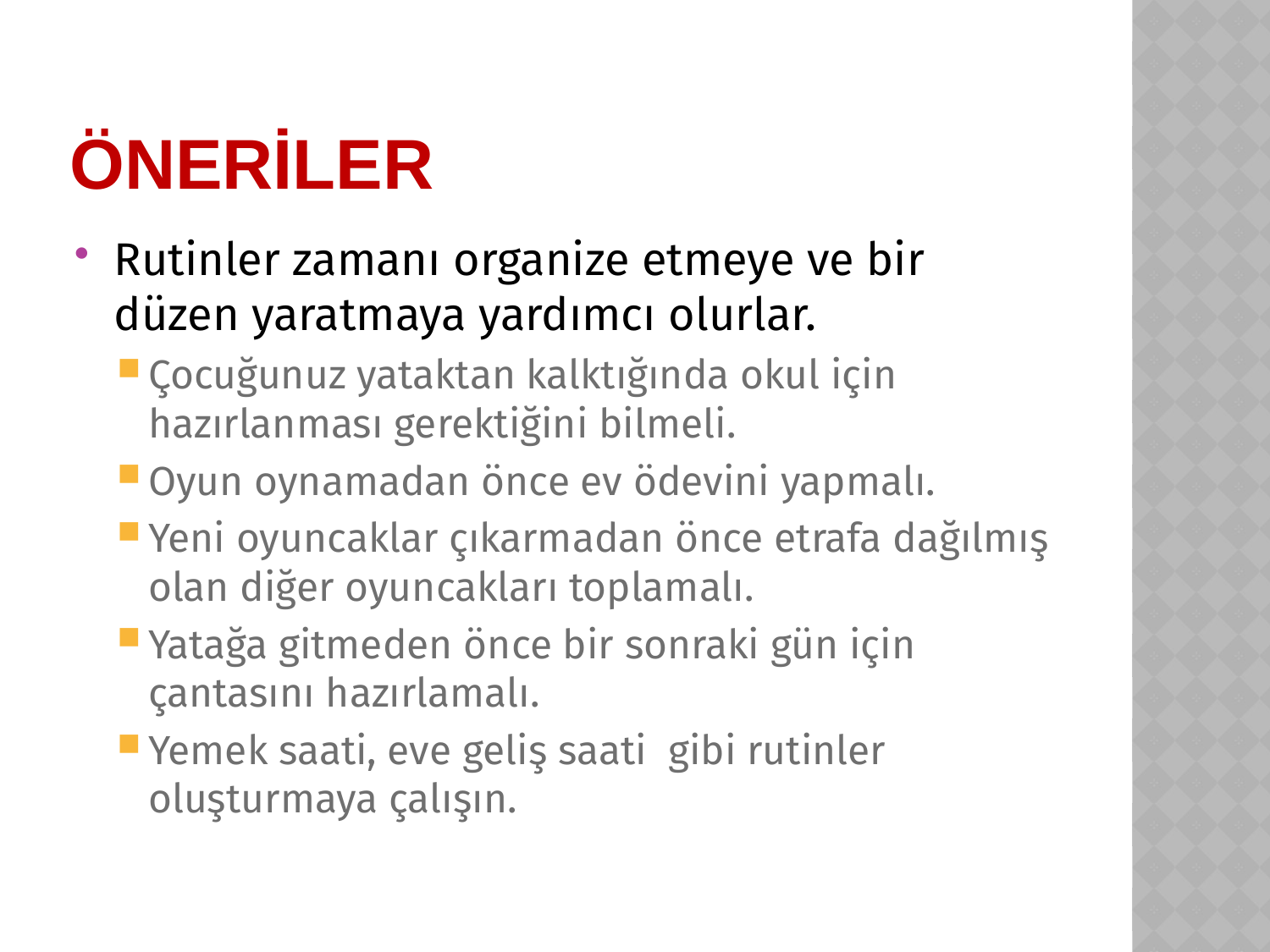

# Önerİler
Rutinler zamanı organize etmeye ve bir düzen yaratmaya yardımcı olurlar.
Çocuğunuz yataktan kalktığında okul için hazırlanması gerektiğini bilmeli.
Oyun oynamadan önce ev ödevini yapmalı.
Yeni oyuncaklar çıkarmadan önce etrafa dağılmış olan diğer oyuncakları toplamalı.
Yatağa gitmeden önce bir sonraki gün için çantasını hazırlamalı.
Yemek saati, eve geliş saati  gibi rutinler oluşturmaya çalışın.